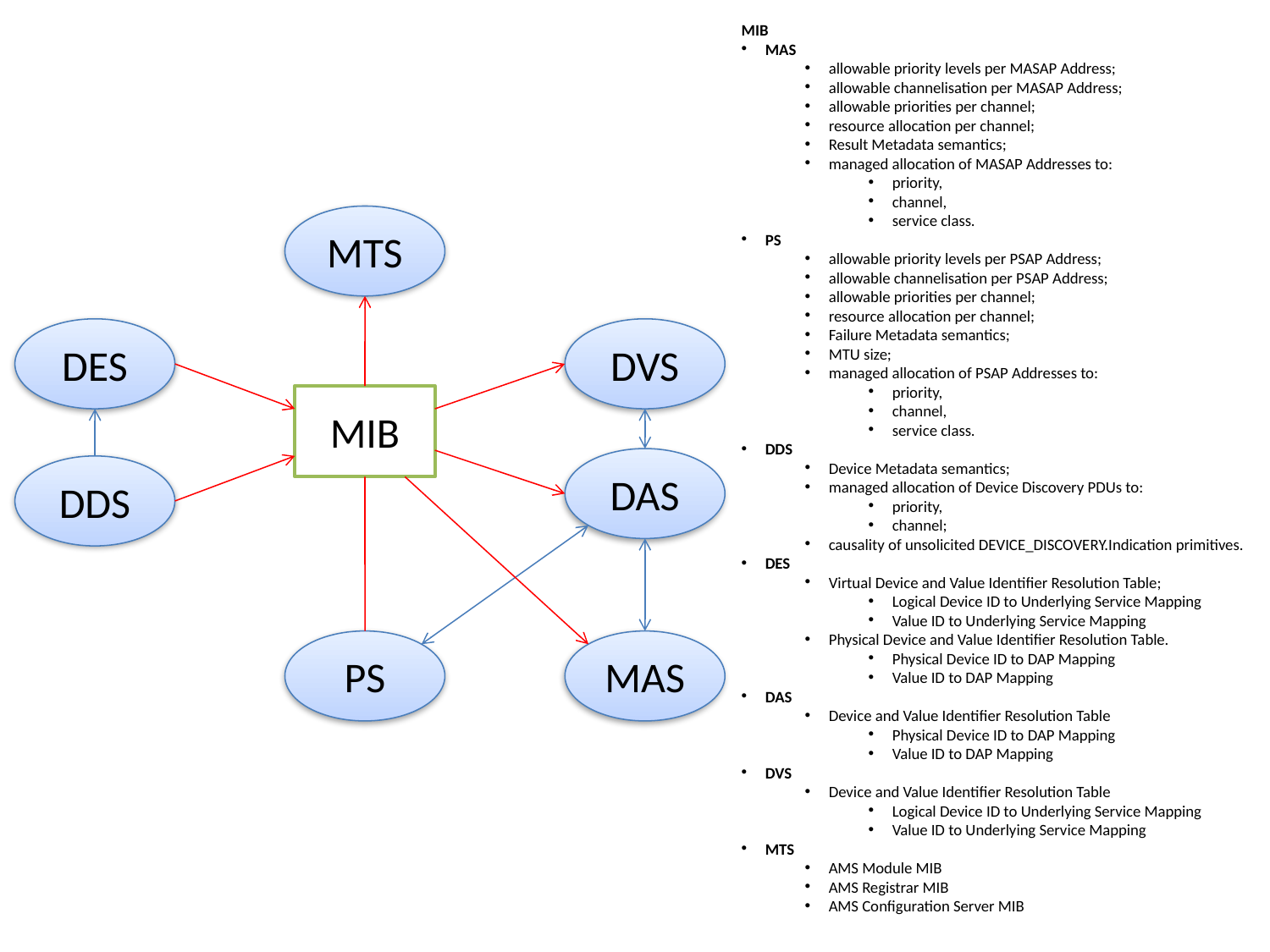

MIB
MAS
allowable priority levels per MASAP Address;
allowable channelisation per MASAP Address;
allowable priorities per channel;
resource allocation per channel;
Result Metadata semantics;
managed allocation of MASAP Addresses to:
priority,
channel,
service class.
PS
allowable priority levels per PSAP Address;
allowable channelisation per PSAP Address;
allowable priorities per channel;
resource allocation per channel;
Failure Metadata semantics;
MTU size;
managed allocation of PSAP Addresses to:
priority,
channel,
service class.
DDS
Device Metadata semantics;
managed allocation of Device Discovery PDUs to:
priority,
channel;
causality of unsolicited DEVICE_DISCOVERY.Indication primitives.
DES
Virtual Device and Value Identifier Resolution Table;
Logical Device ID to Underlying Service Mapping
Value ID to Underlying Service Mapping
Physical Device and Value Identifier Resolution Table.
Physical Device ID to DAP Mapping
Value ID to DAP Mapping
DAS
Device and Value Identifier Resolution Table
Physical Device ID to DAP Mapping
Value ID to DAP Mapping
DVS
Device and Value Identifier Resolution Table
Logical Device ID to Underlying Service Mapping
Value ID to Underlying Service Mapping
MTS
AMS Module MIB
AMS Registrar MIB
AMS Configuration Server MIB
MTS
DES
DVS
MIB
DAS
DDS
PS
MAS